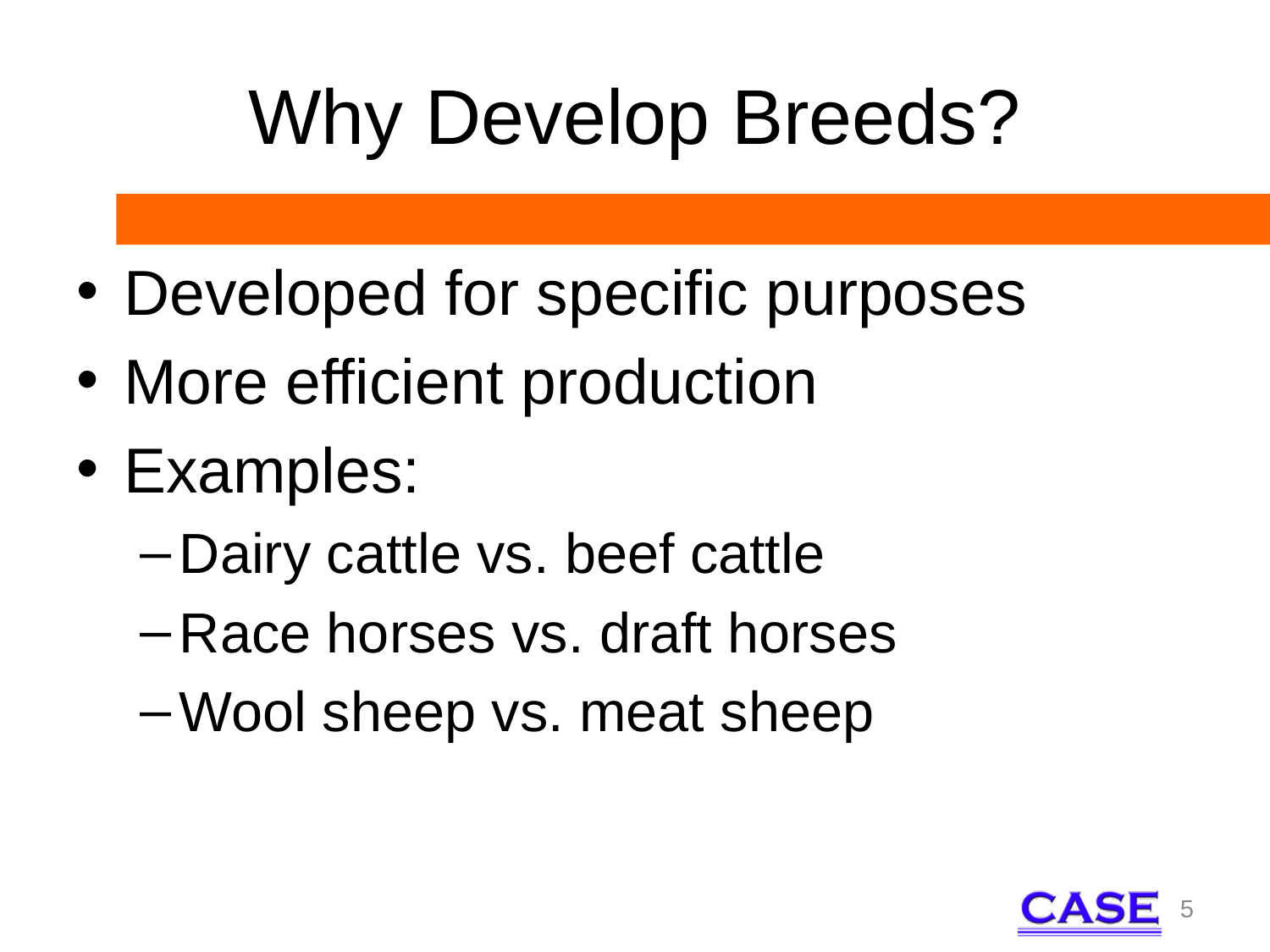

# Why Develop Breeds?
Developed for specific purposes
More efficient production
Examples:
Dairy cattle vs. beef cattle
Race horses vs. draft horses
Wool sheep vs. meat sheep
5